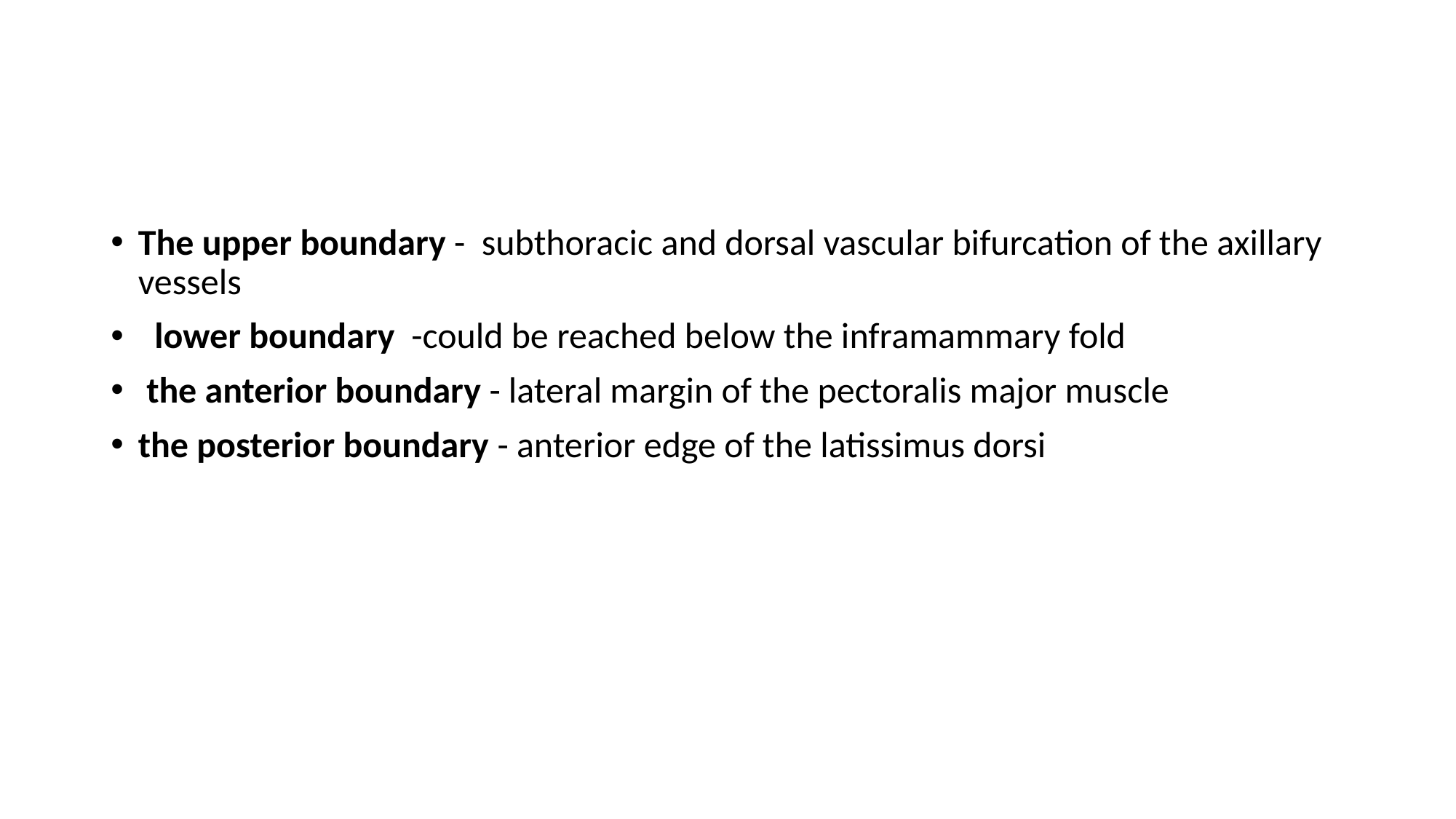

#
The upper boundary -  subthoracic and dorsal vascular bifurcation of the axillary vessels
  lower boundary  -could be reached below the inframammary fold
 the anterior boundary - lateral margin of the pectoralis major muscle
the posterior boundary - anterior edge of the latissimus dorsi